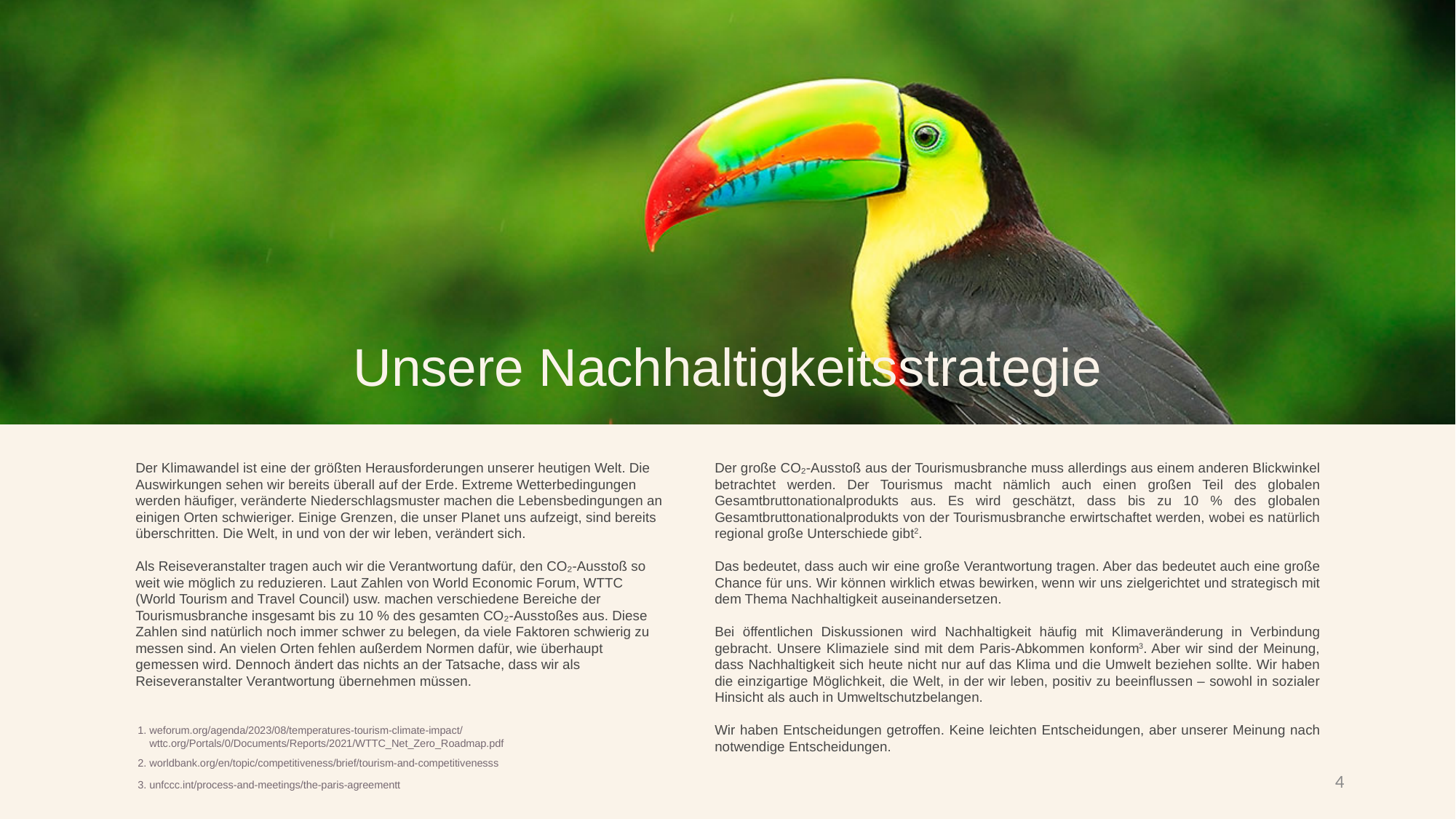

Unsere Nachhaltigkeitsstrategie
Der Klimawandel ist eine der größten Herausforderungen unserer heutigen Welt. Die Auswirkungen sehen wir bereits überall auf der Erde. Extreme Wetterbedingungen werden häufiger, veränderte Niederschlagsmuster machen die Lebensbedingungen an einigen Orten schwieriger. Einige Grenzen, die unser Planet uns aufzeigt, sind bereits überschritten. Die Welt, in und von der wir leben, verändert sich.

Als Reiseveranstalter tragen auch wir die Verantwortung dafür, den CO₂-Ausstoß so weit wie möglich zu reduzieren. Laut Zahlen von World Economic Forum, WTTC (World Tourism and Travel Council) usw. machen verschiedene Bereiche der Tourismusbranche insgesamt bis zu 10 % des gesamten CO₂-Ausstoßes aus. Diese Zahlen sind natürlich noch immer schwer zu belegen, da viele Faktoren schwierig zu messen sind. An vielen Orten fehlen außerdem Normen dafür, wie überhaupt gemessen wird. Dennoch ändert das nichts an der Tatsache, dass wir als Reiseveranstalter Verantwortung übernehmen müssen.

Der große CO₂-Ausstoß aus der Tourismusbranche muss allerdings aus einem anderen Blickwinkel betrachtet werden. Der Tourismus macht nämlich auch einen großen Teil des globalen Gesamtbruttonationalprodukts aus. Es wird geschätzt, dass bis zu 10 % des globalen Gesamtbruttonationalprodukts von der Tourismusbranche erwirtschaftet werden, wobei es natürlich regional große Unterschiede gibt2.

Das bedeutet, dass auch wir eine große Verantwortung tragen. Aber das bedeutet auch eine große Chance für uns. Wir können wirklich etwas bewirken, wenn wir uns zielgerichtet und strategisch mit dem Thema Nachhaltigkeit auseinandersetzen.

Bei öffentlichen Diskussionen wird Nachhaltigkeit häufig mit Klimaveränderung in Verbindung gebracht. Unsere Klimaziele sind mit dem Paris-Abkommen konform3. Aber wir sind der Meinung, dass Nachhaltigkeit sich heute nicht nur auf das Klima und die Umwelt beziehen sollte. Wir haben die einzigartige Möglichkeit, die Welt, in der wir leben, positiv zu beeinflussen – sowohl in sozialer Hinsicht als auch in Umweltschutzbelangen.

Wir haben Entscheidungen getroffen. Keine leichten Entscheidungen, aber unserer Meinung nach notwendige Entscheidungen.

1. weforum.org/agenda/2023/08/temperatures-tourism-climate-impact/
    wttc.org/Portals/0/Documents/Reports/2021/WTTC_Net_Zero_Roadmap.pdf
2. worldbank.org/en/topic/competitiveness/brief/tourism-and-competitivenesss
3. unfccc.int/process-and-meetings/the-paris-agreementt
4